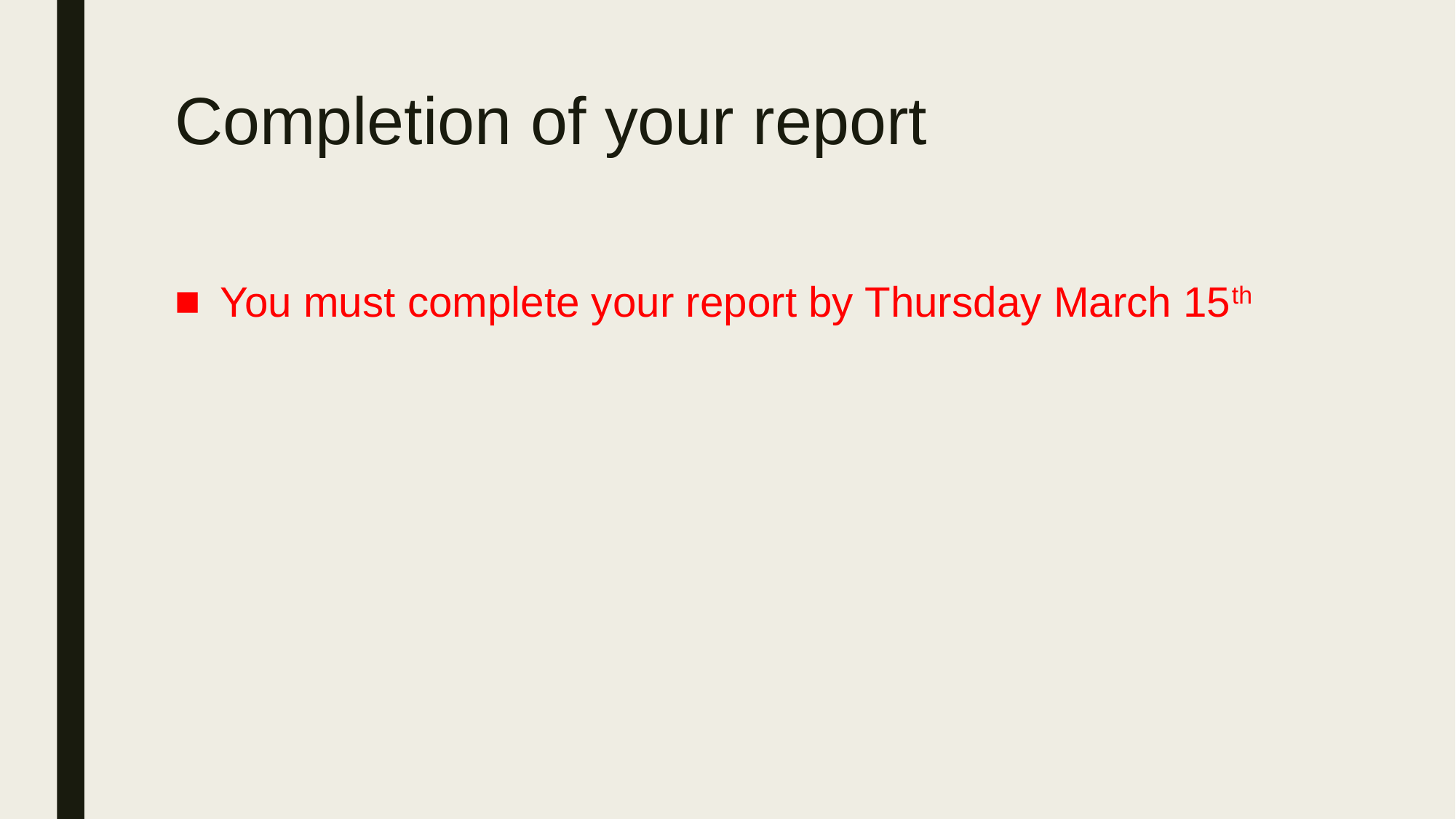

# Completion of your report
You must complete your report by Thursday March 15th